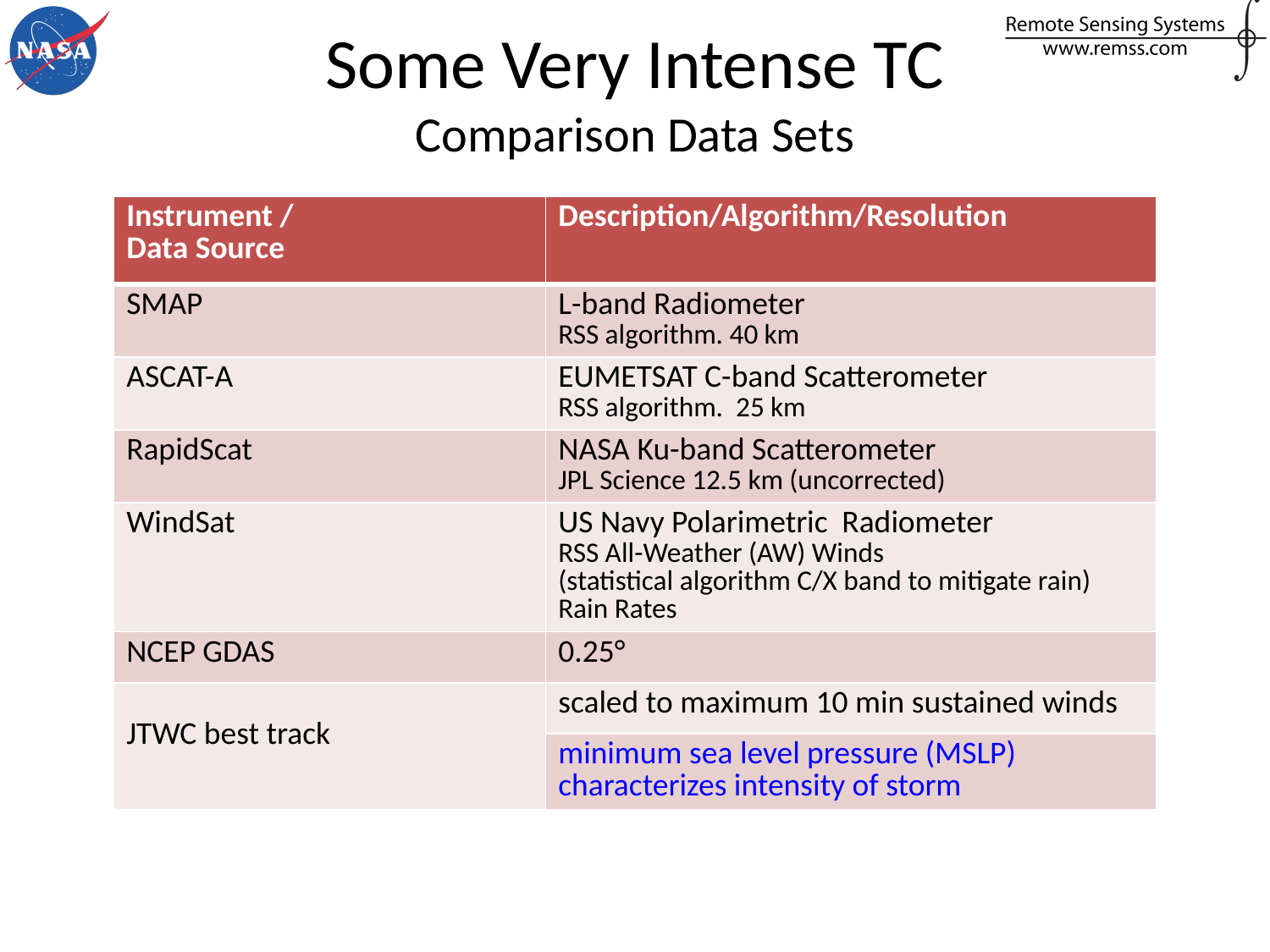

# Some Very Intense TC Comparison Data Sets
| Instrument / Data Source | Description/Algorithm/Resolution |
| --- | --- |
| SMAP | L-band Radiometer RSS algorithm. 40 km |
| ASCAT-A | EUMETSAT C-band Scatterometer RSS algorithm. 25 km |
| RapidScat | NASA Ku-band Scatterometer JPL Science 12.5 km (uncorrected) |
| WindSat | US Navy Polarimetric Radiometer RSS All-Weather (AW) Winds (statistical algorithm C/X band to mitigate rain) Rain Rates |
| NCEP GDAS | 0.25° |
| JTWC best track | scaled to maximum 10 min sustained winds |
|  | minimum sea level pressure (MSLP) characterizes intensity of storm |